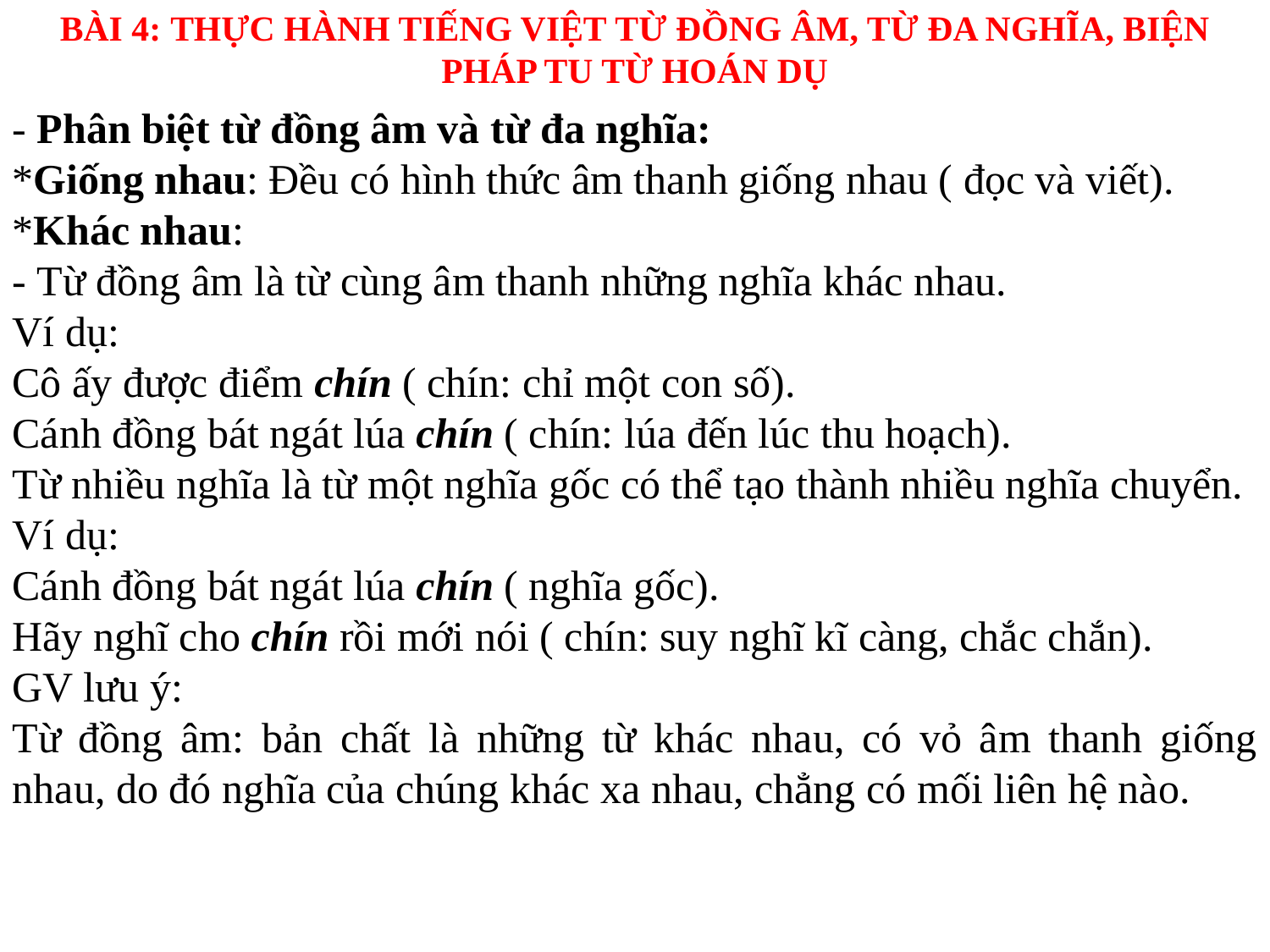

BÀI 4: THỰC HÀNH TIẾNG VIỆT TỪ ĐỒNG ÂM, TỪ ĐA NGHĨA, BIỆN PHÁP TU TỪ HOÁN DỤ

- Phân biệt từ đồng âm và từ đa nghĩa:
*Giống nhau: Đều có hình thức âm thanh giống nhau ( đọc và viết).
*Khác nhau:
- Từ đồng âm là từ cùng âm thanh những nghĩa khác nhau.
Ví dụ:
Cô ấy được điểm chín ( chín: chỉ một con số).
Cánh đồng bát ngát lúa chín ( chín: lúa đến lúc thu hoạch).
Từ nhiều nghĩa là từ một nghĩa gốc có thể tạo thành nhiều nghĩa chuyển.
Ví dụ:
Cánh đồng bát ngát lúa chín ( nghĩa gốc).
Hãy nghĩ cho chín rồi mới nói ( chín: suy nghĩ kĩ càng, chắc chắn).
GV lưu ý:
Từ đồng âm: bản chất là những từ khác nhau, có vỏ âm thanh giống nhau, do đó nghĩa của chúng khác xa nhau, chẳng có mối liên hệ nào.